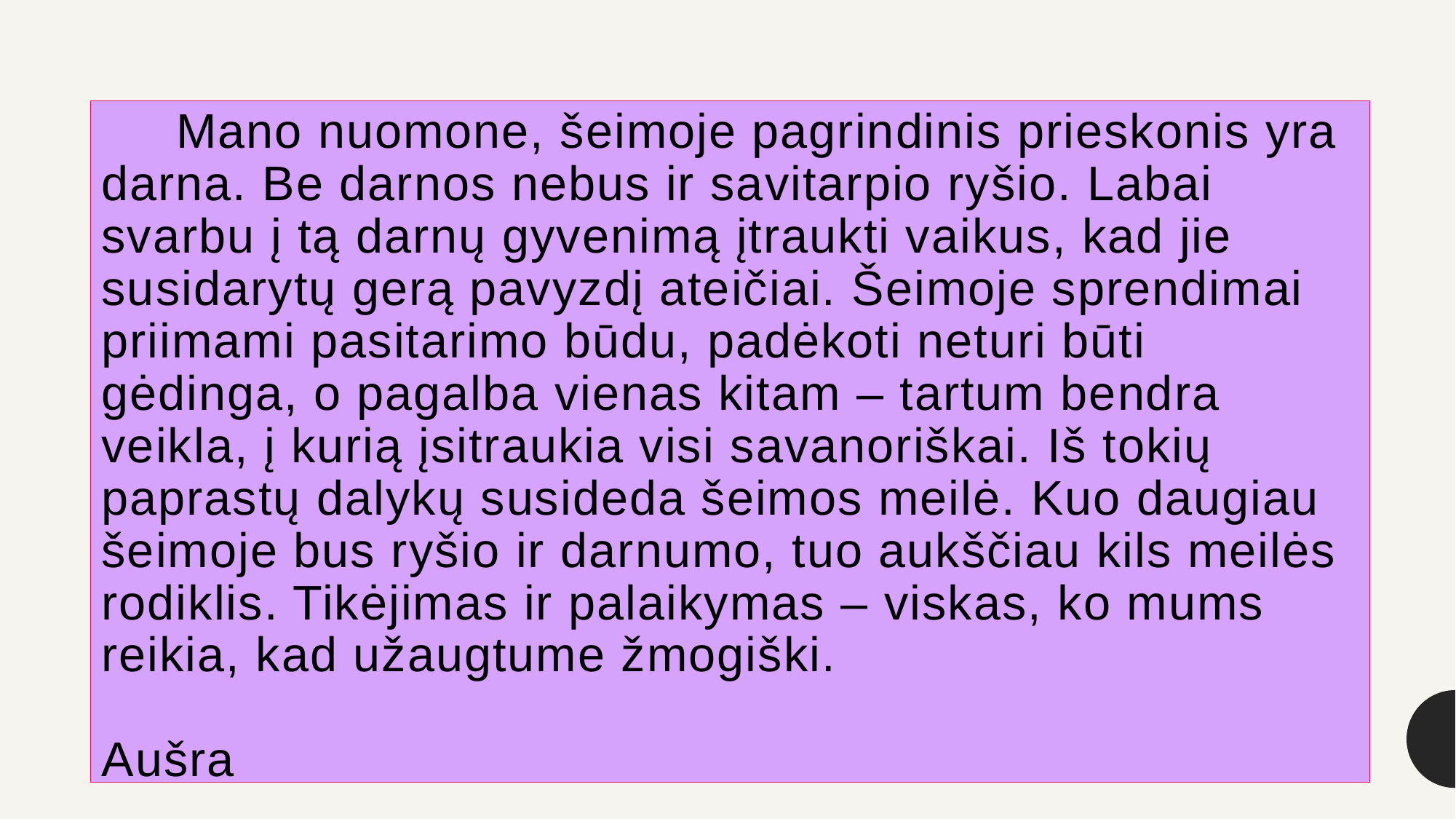

# Mano nuomone, šeimoje pagrindinis prieskonis yra darna. Be darnos nebus ir savitarpio ryšio. Labai svarbu į tą darnų gyvenimą įtraukti vaikus, kad jie susidarytų gerą pavyzdį ateičiai. Šeimoje sprendimai priimami pasitarimo būdu, padėkoti neturi būti gėdinga, o pagalba vienas kitam – tartum bendra veikla, į kurią įsitraukia visi savanoriškai. Iš tokių paprastų dalykų susideda šeimos meilė. Kuo daugiau šeimoje bus ryšio ir darnumo, tuo aukščiau kils meilės rodiklis. Tikėjimas ir palaikymas – viskas, ko mums reikia, kad užaugtume žmogiški.  Aušra